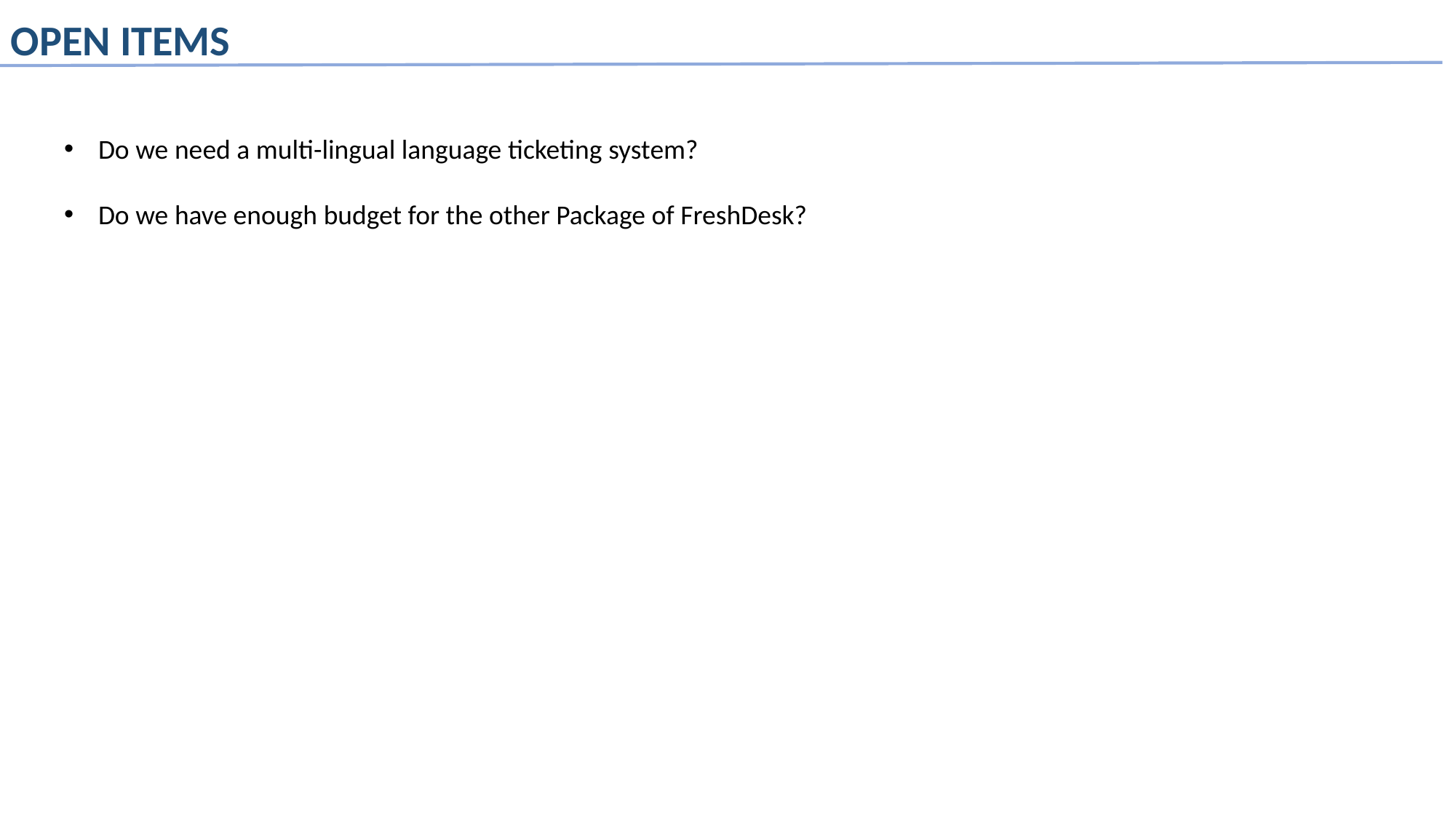

OPEN ITEMS
Do we need a multi-lingual language ticketing system?

Do we have enough budget for the other Package of FreshDesk?

SFMC